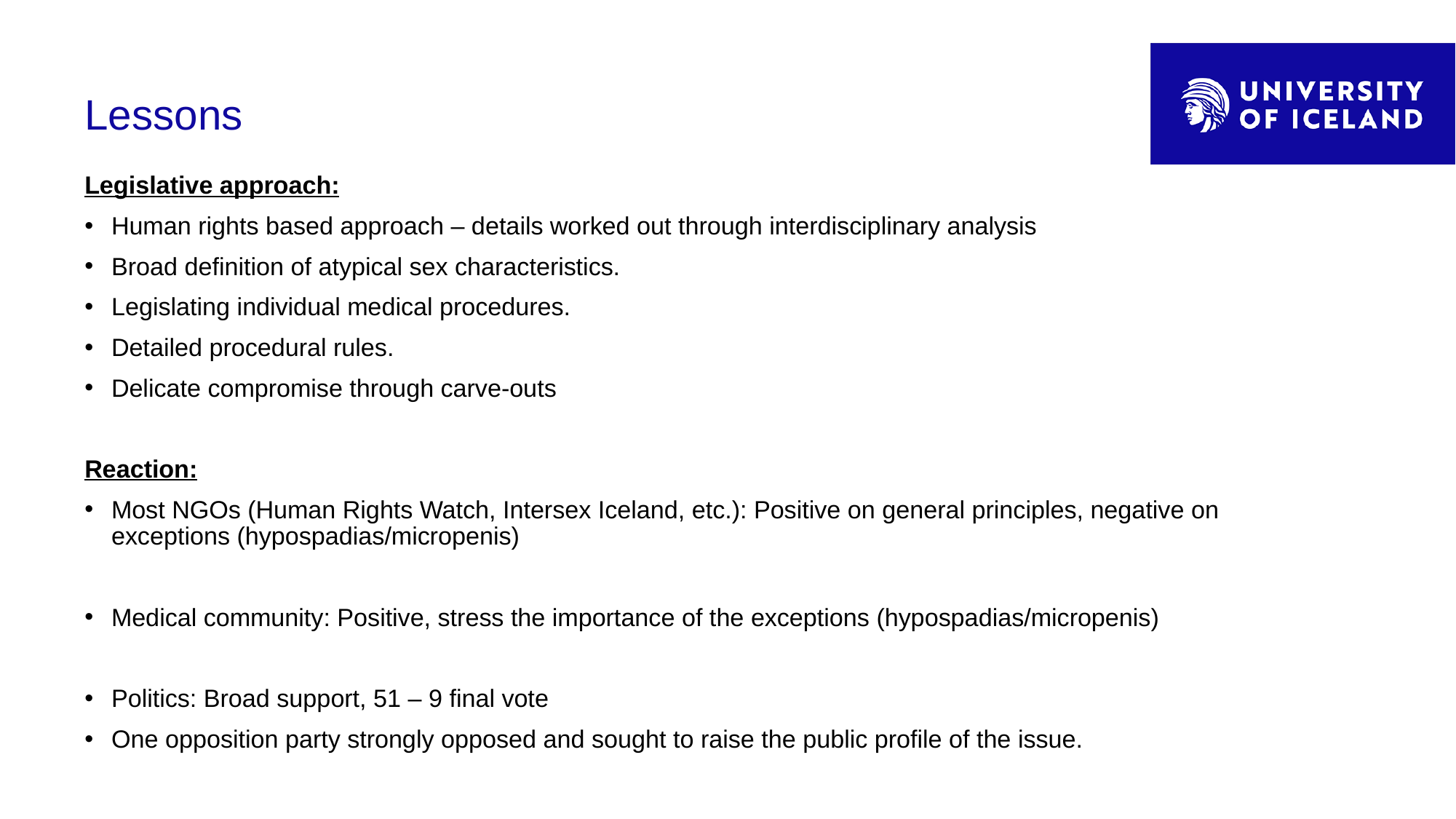

# Lessons
Legislative approach:
Human rights based approach – details worked out through interdisciplinary analysis
Broad definition of atypical sex characteristics.
Legislating individual medical procedures.
Detailed procedural rules.
Delicate compromise through carve-outs

Reaction:
Most NGOs (Human Rights Watch, Intersex Iceland, etc.): Positive on general principles, negative on exceptions (hypospadias/micropenis)

Medical community: Positive, stress the importance of the exceptions (hypospadias/micropenis)

Politics: Broad support, 51 – 9 final vote
One opposition party strongly opposed and sought to raise the public profile of the issue.